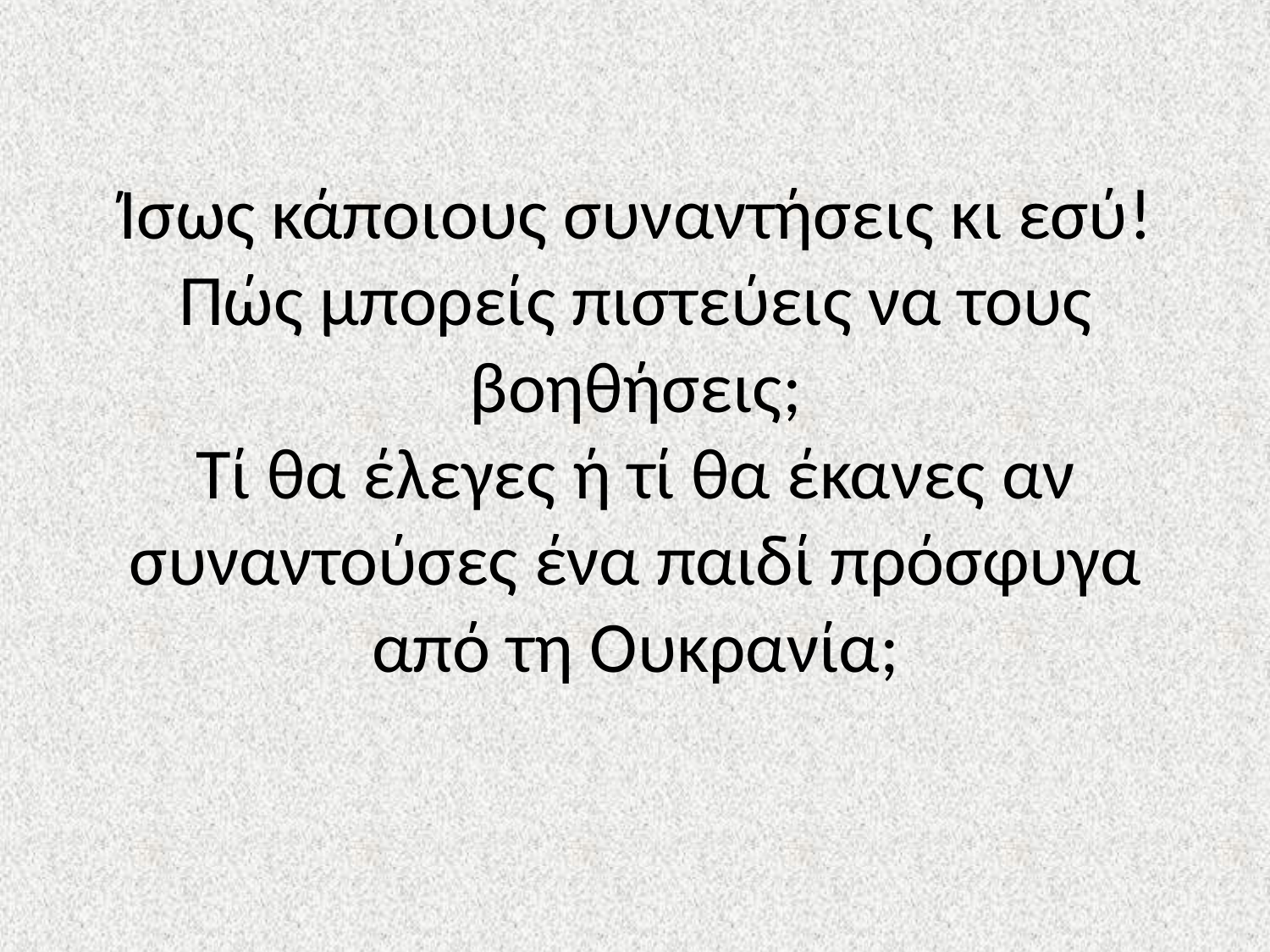

# Ίσως κάποιους συναντήσεις κι εσύ! Πώς μπορείς πιστεύεις να τους βοηθήσεις; Τί θα έλεγες ή τί θα έκανες αν συναντούσες ένα παιδί πρόσφυγα από τη Ουκρανία;